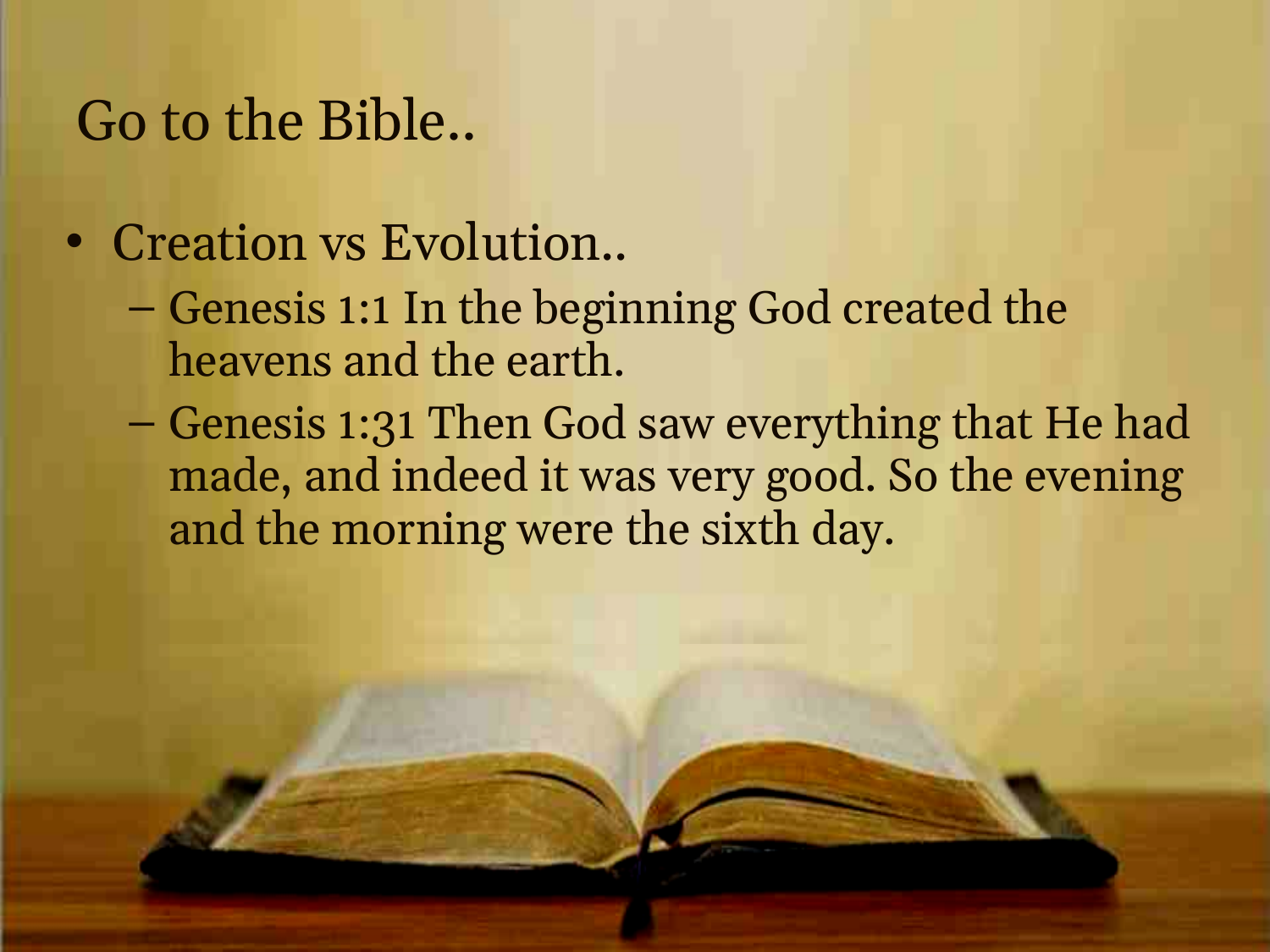

# Go to the Bible..
Creation vs Evolution..
Genesis 1:1 In the beginning God created the heavens and the earth.
Genesis 1:31 Then God saw everything that He had made, and indeed it was very good. So the evening and the morning were the sixth day.